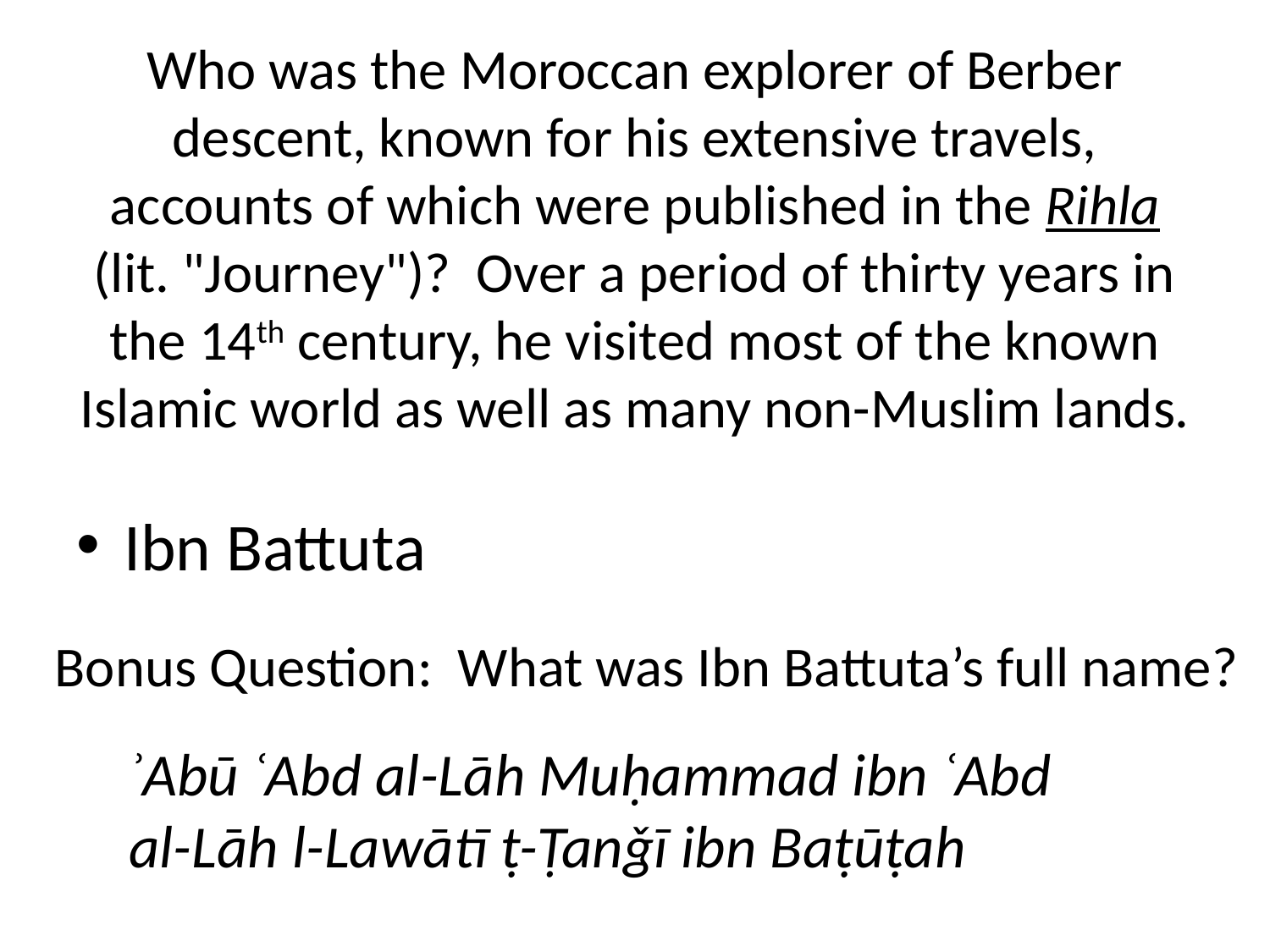

# Who was the Moroccan explorer of Berber descent, known for his extensive travels, accounts of which were published in the Rihla (lit. "Journey")?  Over a period of thirty years in the 14th century, he visited most of the known Islamic world as well as many non-Muslim lands.
Ibn Battuta
Bonus Question:  What was Ibn Battuta’s full name?
ʾAbū ʿAbd al-Lāh Muḥammad ibn ʿAbd al-Lāh l-Lawātī ṭ-Ṭanǧī ibn Baṭūṭah